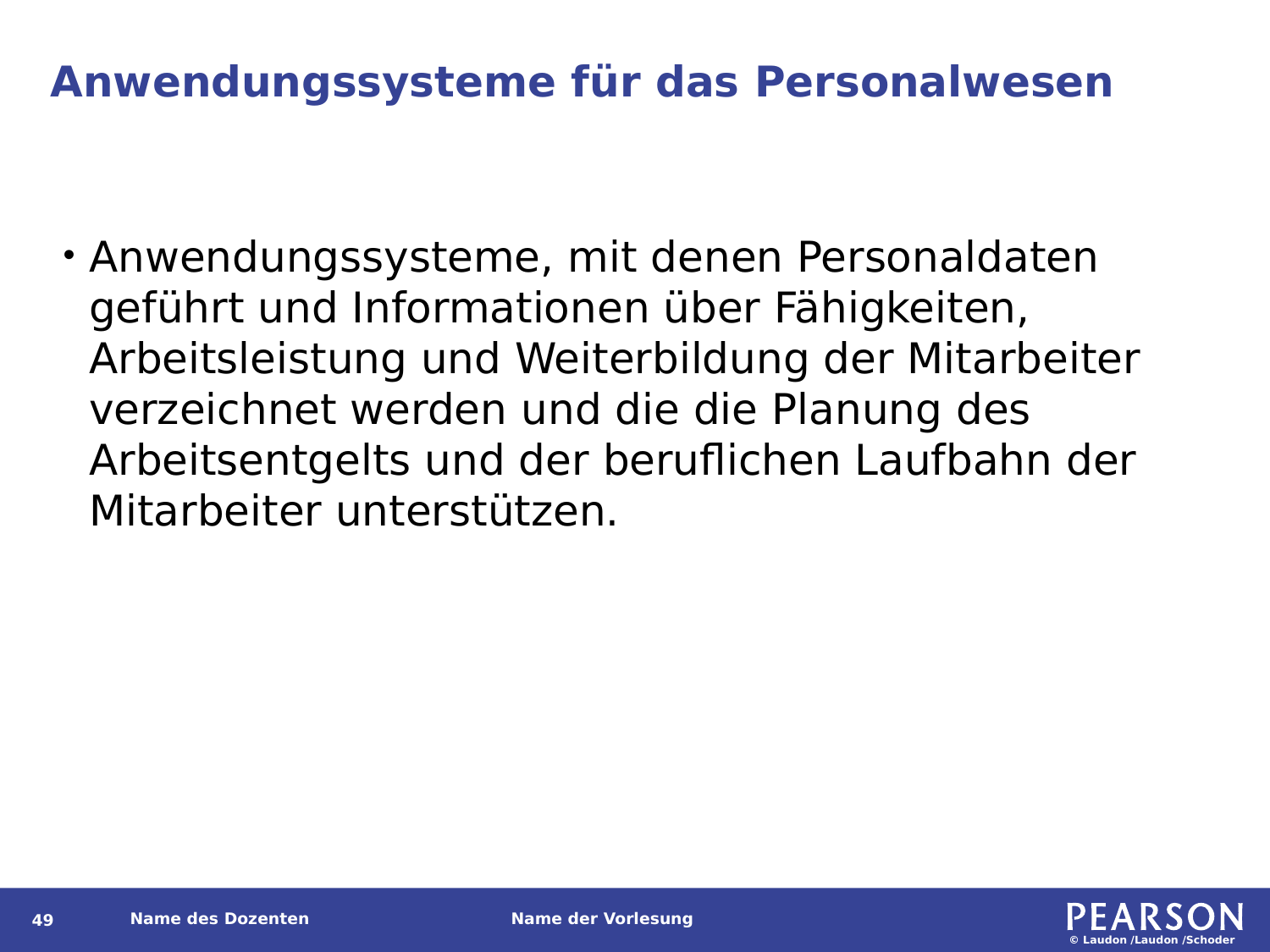

# Anwendungssysteme für das Personalwesen

Anwendungssysteme, mit denen Personaldaten geführt und Informationen über Fähigkeiten, Arbeitsleistung und Weiterbildung der Mitarbeiter verzeichnet werden und die die Planung des Arbeitsentgelts und der beruflichen Laufbahn der Mitarbeiter unterstützen.
49